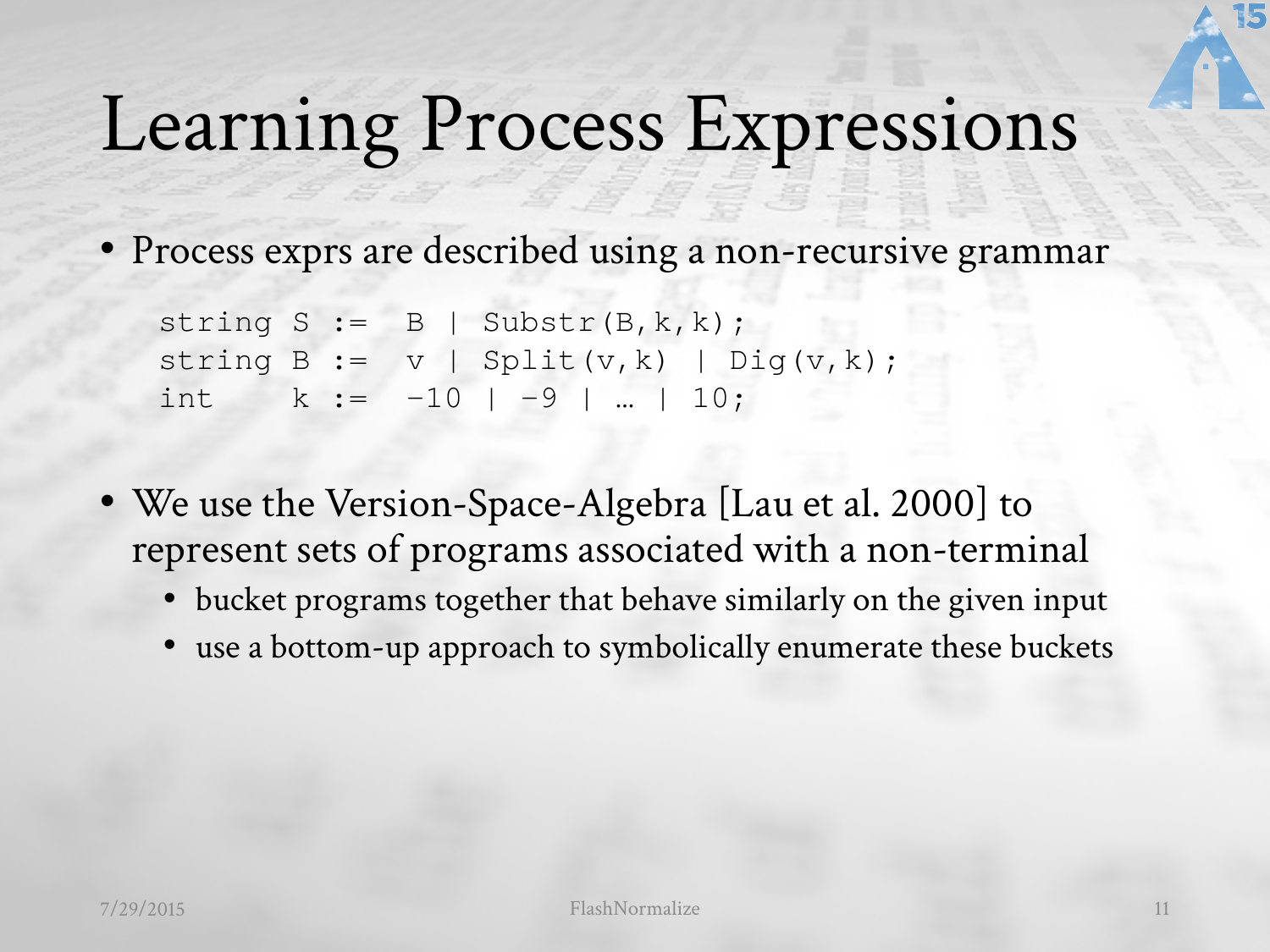

# Learning Process Expressions
Process exprs are described using a non-recursive grammar

We use the Version-Space-Algebra [Lau et al. 2000] to represent sets of programs associated with a non-terminal
bucket programs together that behave similarly on the given input
use a bottom-up approach to symbolically enumerate these buckets
string S :=  B | Substr(B,k,k);
string B :=  v | Split(v,k) | Dig(v,k);
int    k :=  -10 | -9 | … | 10;
7/29/2015
FlashNormalize
11